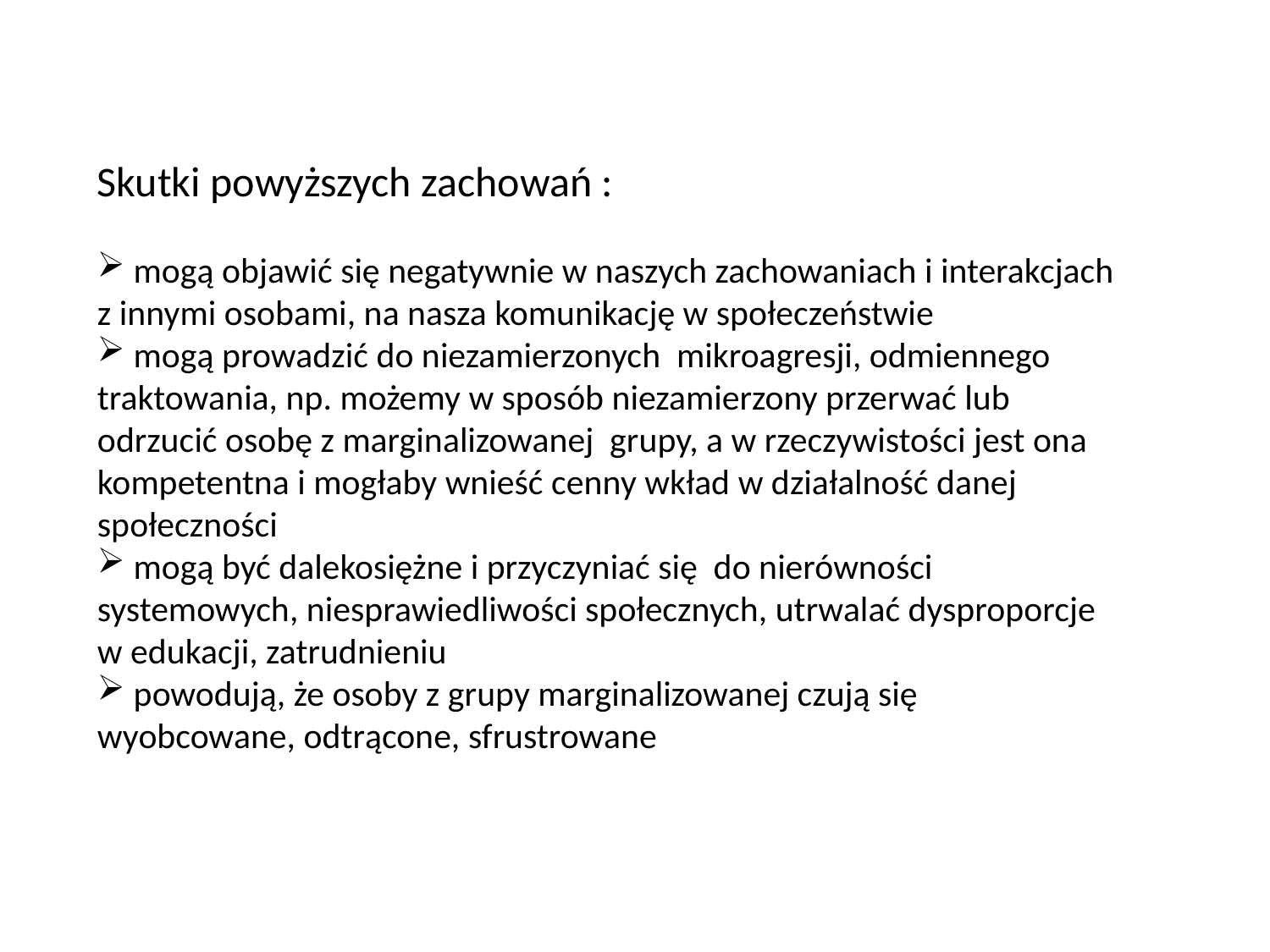

Skutki powyższych zachowań :

 mogą objawić się negatywnie w naszych zachowaniach i interakcjach z innymi osobami, na nasza komunikację w społeczeństwie
 mogą prowadzić do niezamierzonych  mikroagresji, odmiennego traktowania, np. możemy w sposób niezamierzony przerwać lub odrzucić osobę z marginalizowanej  grupy, a w rzeczywistości jest ona kompetentna i mogłaby wnieść cenny wkład w działalność danej społeczności
 mogą być dalekosiężne i przyczyniać się  do nierówności systemowych, niesprawiedliwości społecznych, utrwalać dysproporcje  w edukacji, zatrudnieniu
 powodują, że osoby z grupy marginalizowanej czują się  wyobcowane, odtrącone, sfrustrowane